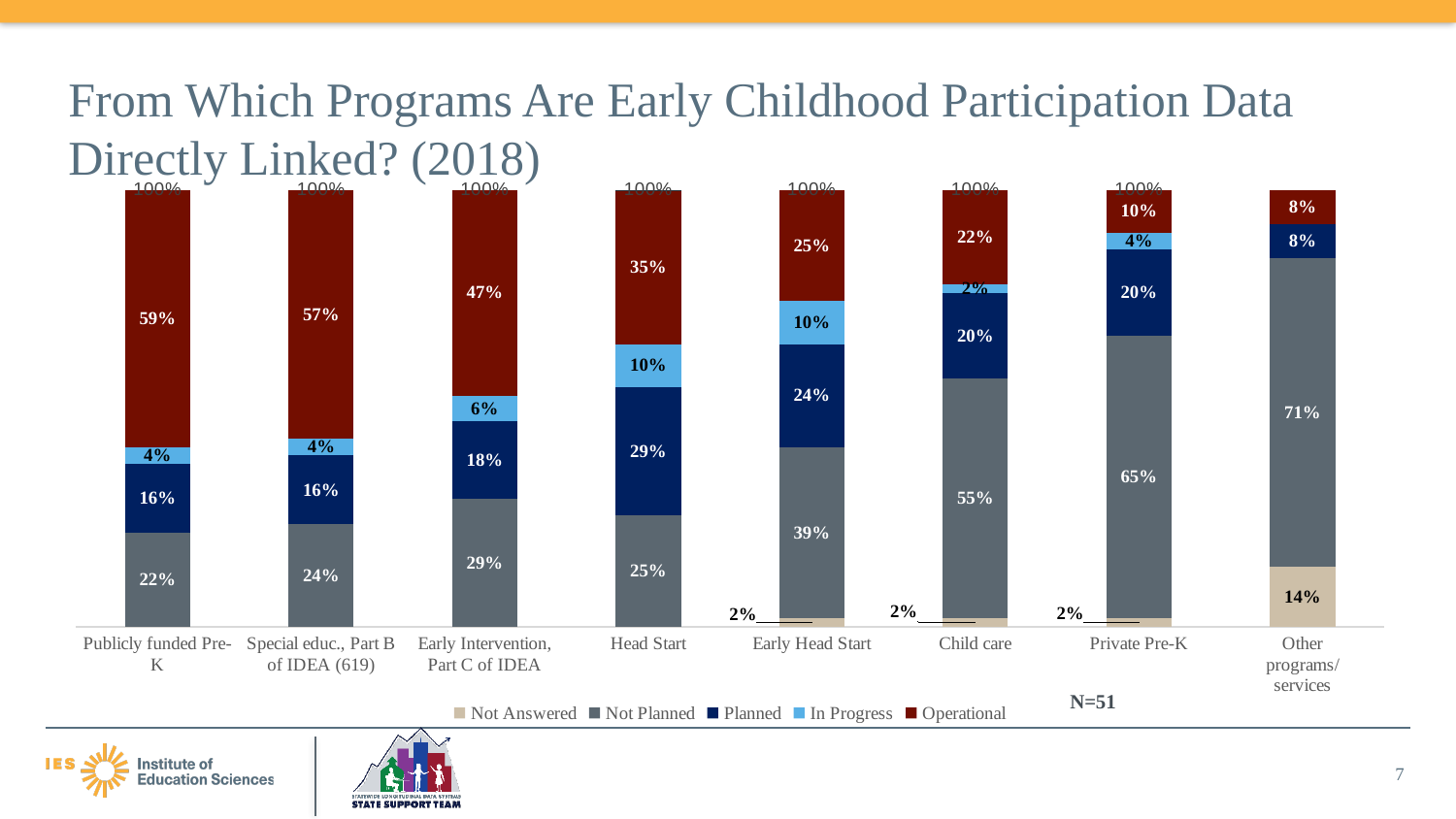

# From Which Programs Are Early Childhood Participation Data Directly Linked? (2018)

### Chart

| Category | Not Answered | Not Planned | Planned | In Progress | Operational |  |  |
|---|---|---|---|---|---|---|---|
| Publicly funded Pre-K | 0.0 | 21.57 | 15.69 | 3.92 | 58.82 | 100.0 | None |
| Special educ., Part B of IDEA (619) | 0.0 | 23.53 | 15.69 | 3.92 | 56.86 | 100.0 | None |
| Early Intervention, Part C of IDEA | 0.0 | 29.41 | 17.65 | 5.88 | 47.06 | 100.0 | None |
| Head Start | 0.0 | 25.49 | 29.41 | 9.8 | 35.29 | 99.99000000000001 | None |
| Early Head Start | 1.96 | 39.22 | 23.53 | 9.8 | 25.49 | 100.0 | None |
| Child care | 1.96 | 54.9 | 19.61 | 1.96 | 21.57 | 100.0 | None |
| Private Pre-K | 1.96 | 64.71 | 19.61 | 3.92 | 9.8 | 99.99999999999999 | None |
| Other programs/services | 13.73 | 70.59 | 7.84 | 0.0 | 7.84 | 100.00000000000001 | None |
N=51
7